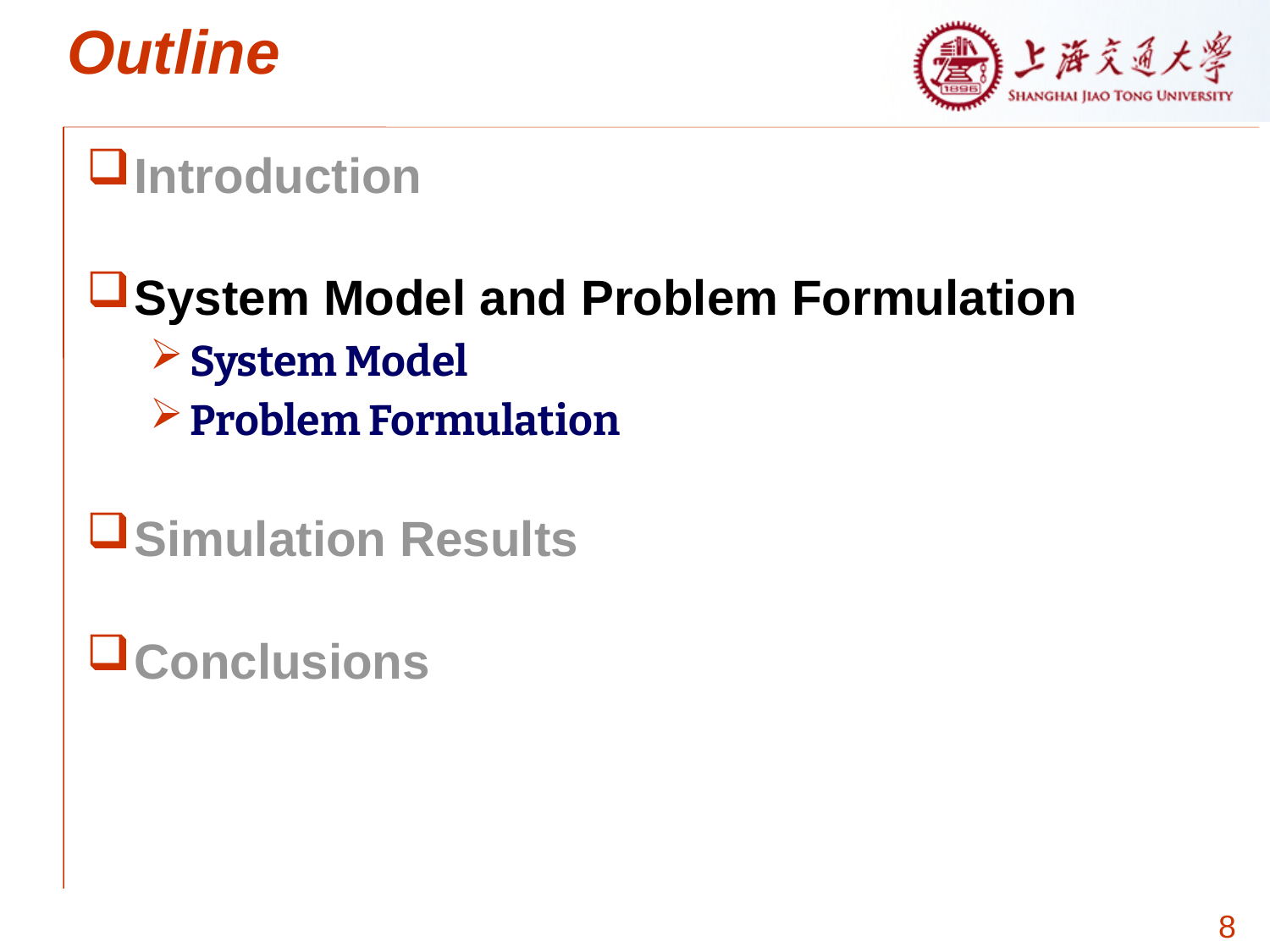

# Outline
Introduction
System Model and Problem Formulation
System Model
Problem Formulation
Simulation Results
Conclusions
8